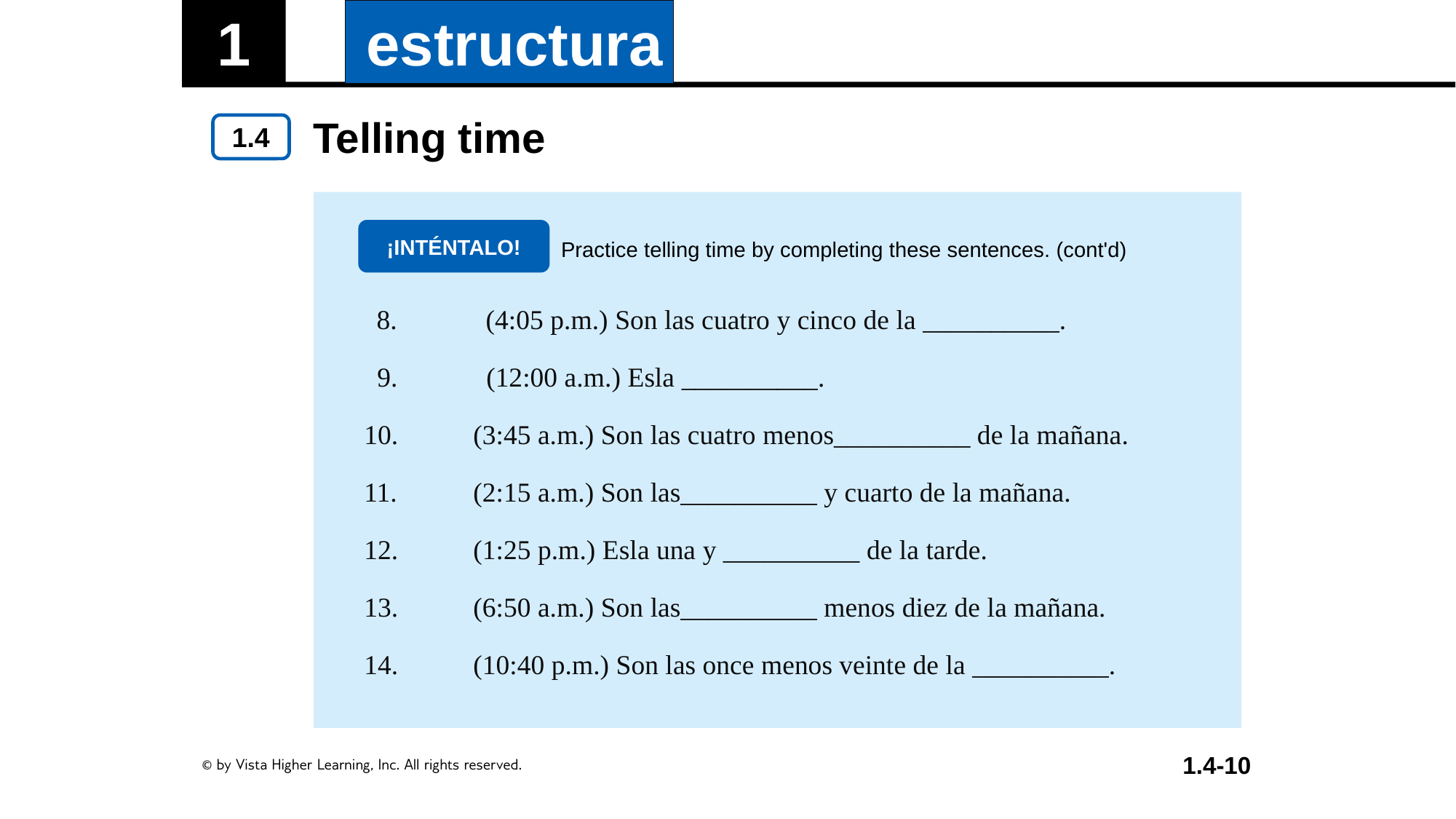

Telling time

¡INTÉNTALO!
Practice telling time by completing these sentences. (cont'd)
| 8. (4:05 p.m.) Son las cuatro y cinco de la \_\_\_\_\_\_\_\_\_\_. 9. (12:00 a.m.) Esla \_\_\_\_\_\_\_\_\_\_. 10. (3:45 a.m.) Son las cuatro menos\_\_\_\_\_\_\_\_\_\_ de la mañana. 11. (2:15 a.m.) Son las\_\_\_\_\_\_\_\_\_\_ y cuarto de la mañana. 12. (1:25 p.m.) Esla una y \_\_\_\_\_\_\_\_\_\_ de la tarde. 13. (6:50 a.m.) Son las\_\_\_\_\_\_\_\_\_\_ menos diez de la mañana. 14. (10:40 p.m.) Son las once menos veinte de la \_\_\_\_\_\_\_\_\_\_. |
| --- |
© by Vista Higher Learning, Inc. All rights reserved.
1.4-10